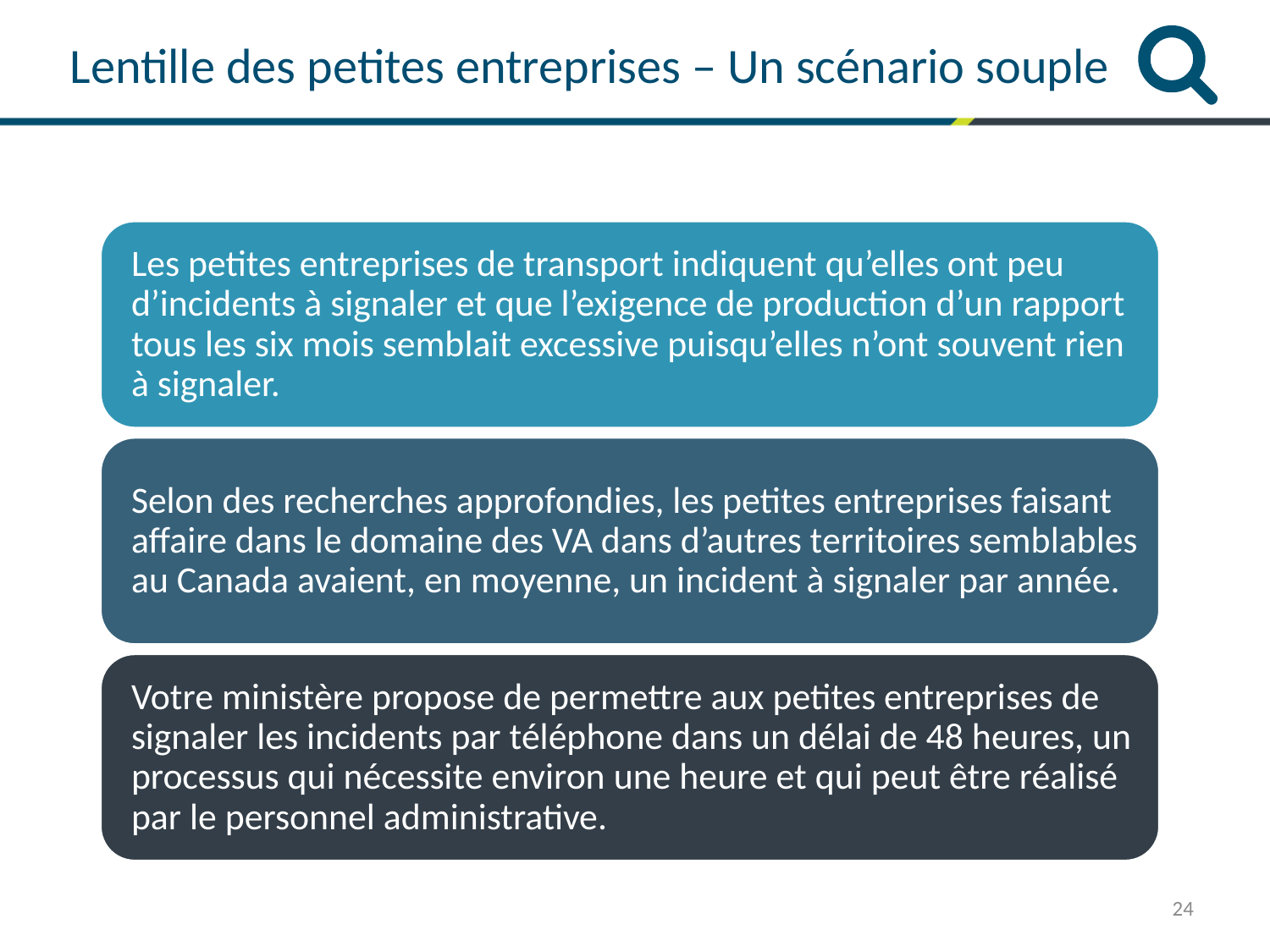

Lentille des petites entreprises – Un scénario souple
Les petites entreprises de transport indiquent qu’elles ont peu d’incidents à signaler et que l’exigence de production d’un rapport tous les six mois semblait excessive puisqu’elles n’ont souvent rien à signaler.
Selon des recherches approfondies, les petites entreprises faisant affaire dans le domaine des VA dans d’autres territoires semblables au Canada avaient, en moyenne, un incident à signaler par année.
Votre ministère propose de permettre aux petites entreprises de signaler les incidents par téléphone dans un délai de 48 heures, un processus qui nécessite environ une heure et qui peut être réalisé par le personnel administrative.
24